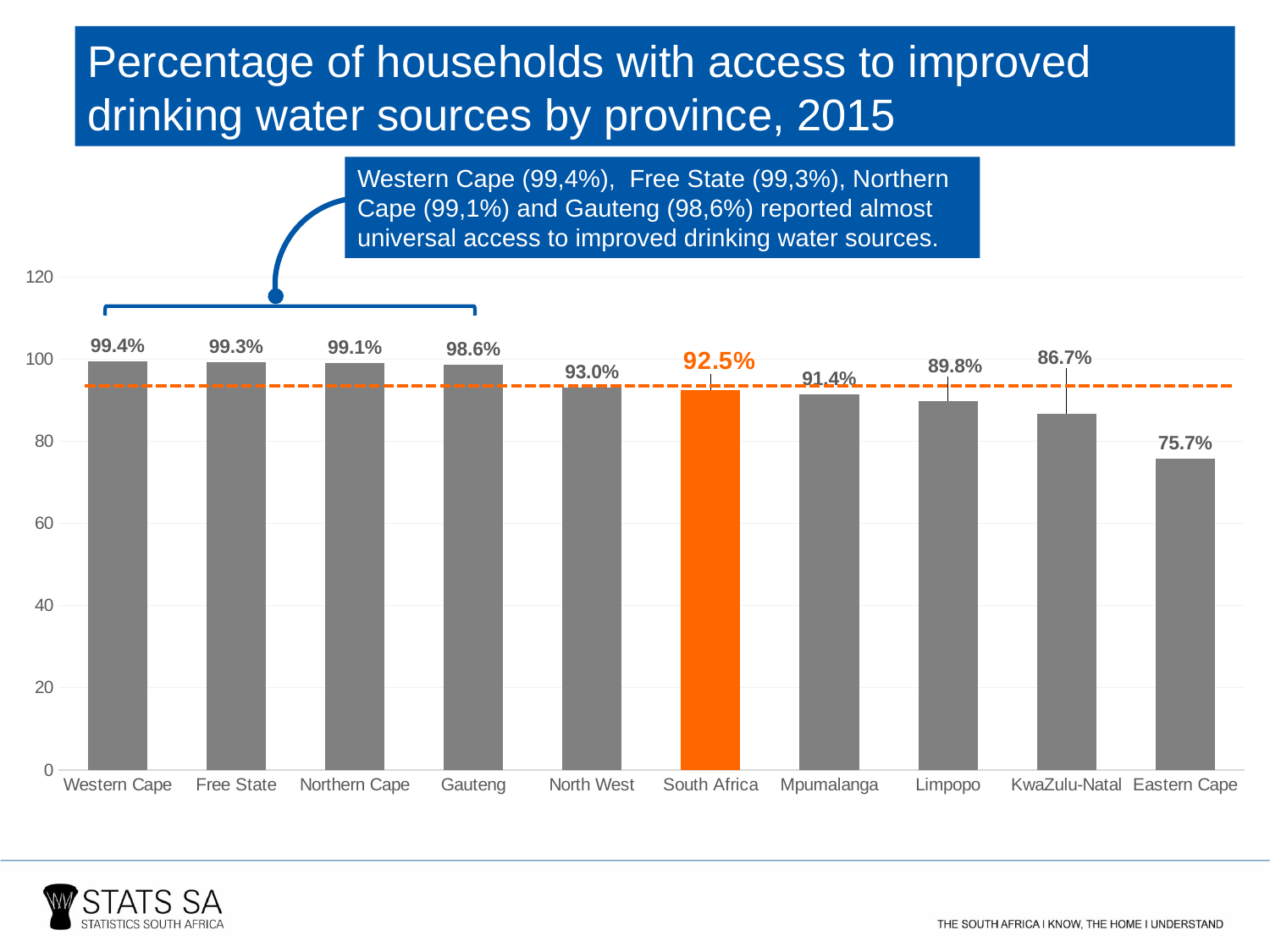

Percentage of households with access to improved drinking water sources by province, 2015

Western Cape (99,4%),  Free State (99,3%), Northern Cape (99,1%) and Gauteng (98,6%) reported almost universal access to improved drinking water sources.

### Chart

| Category | 2015 |
|---|---|
| Western Cape | 99.4 |
| Free State | 99.3 |
| Northern Cape | 99.1 |
| Gauteng | 98.6 |
| North West | 93.0 |
| South Africa | 92.5 |
| Mpumalanga | 91.4 |
| Limpopo | 89.8 |
| KwaZulu-Natal | 86.7 |
| Eastern Cape | 75.7 |